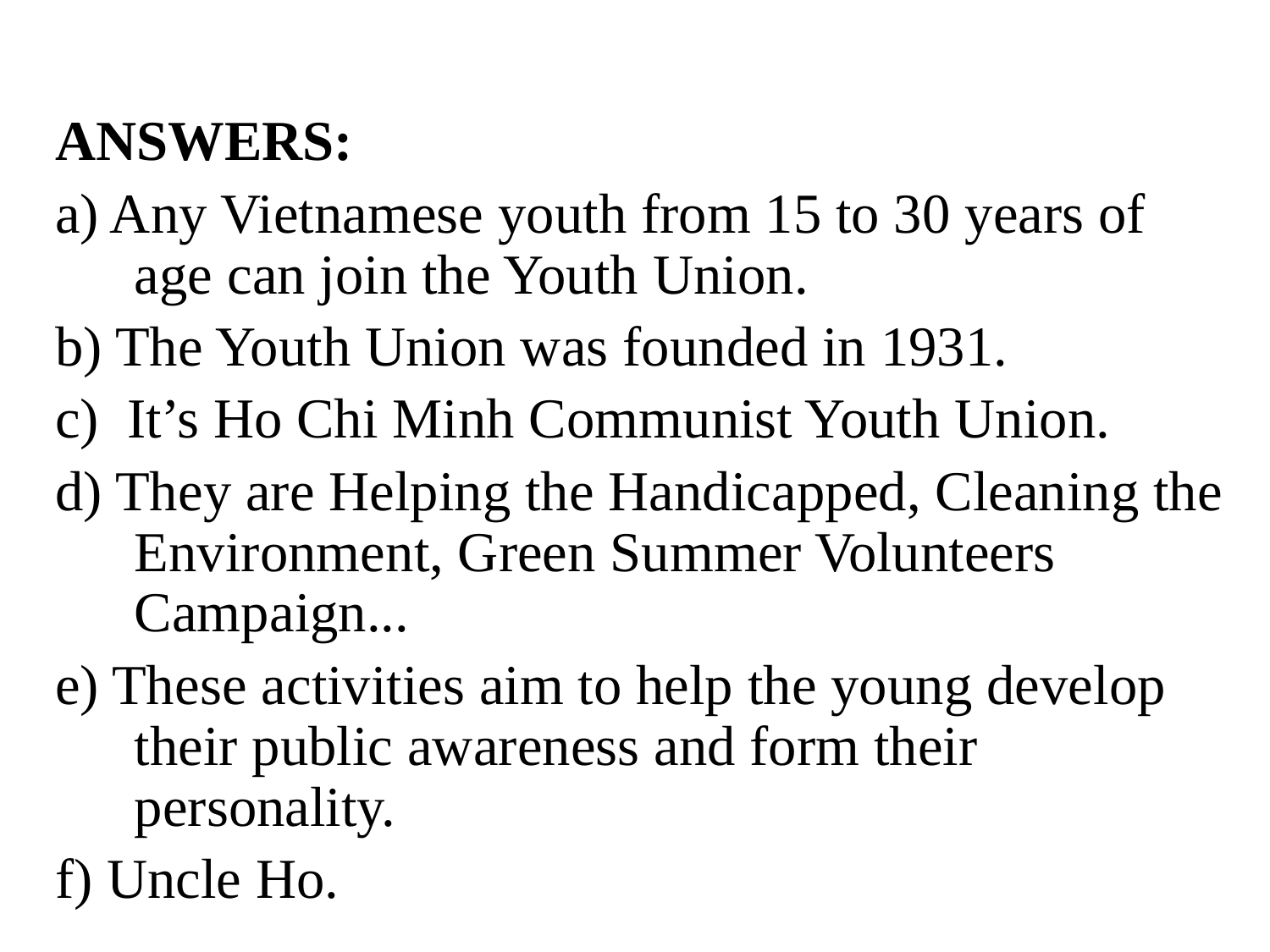

ANSWERS:
a) Any Vietnamese youth from 15 to 30 years of age can join the Youth Union.
b) The Youth Union was founded in 1931.
c)  It’s Ho Chi Minh Communist Youth Union.
d) They are Helping the Handicapped, Cleaning the Environment, Green Summer Volunteers Campaign...
e) These activities aim to help the young develop their public awareness and form their personality.
f) Uncle Ho.